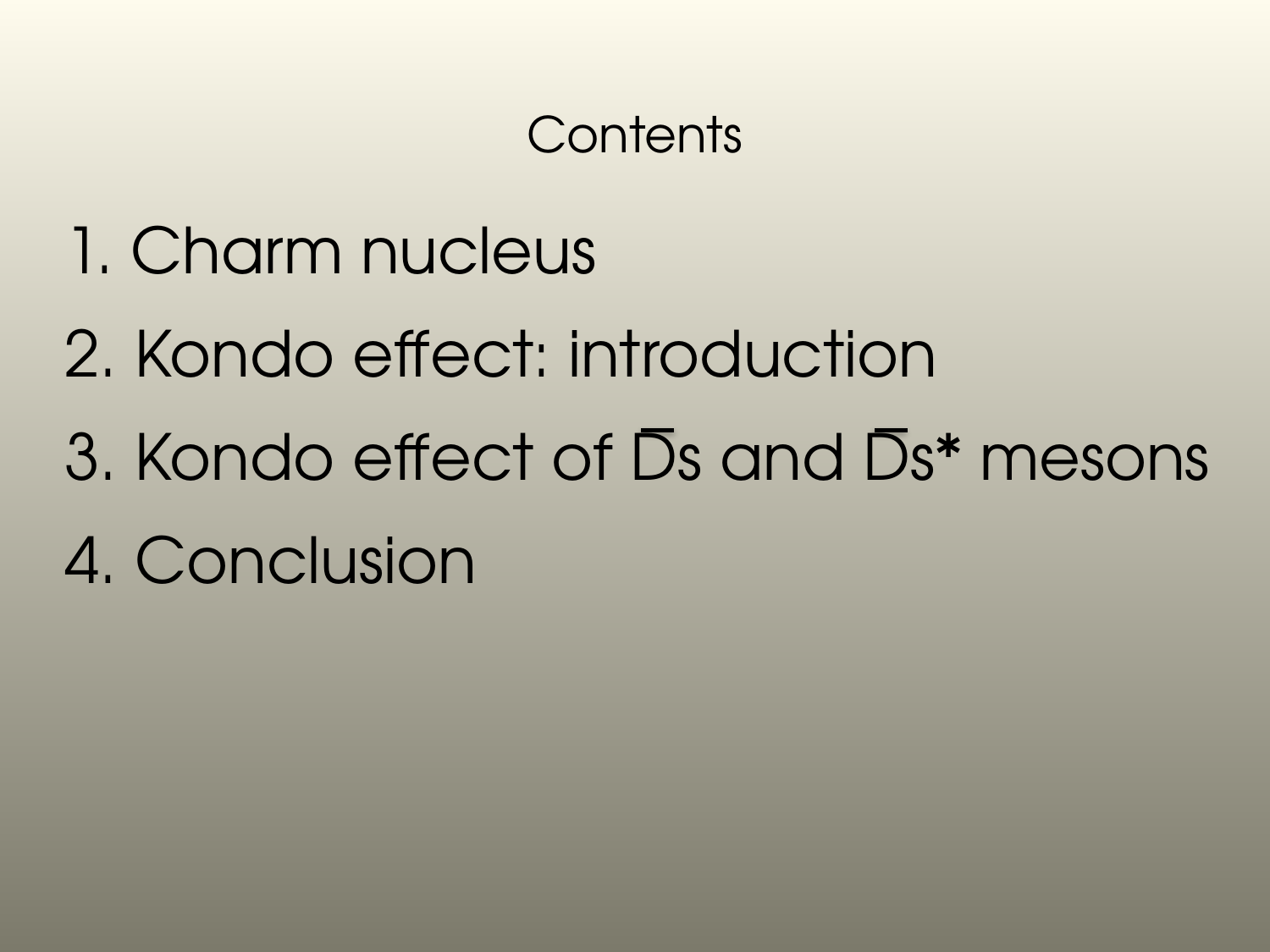

Contents
1. Charm nucleus
2. Kondo effect: introduction
3. Kondo effect of Ds and Ds* mesons
4. Conclusion